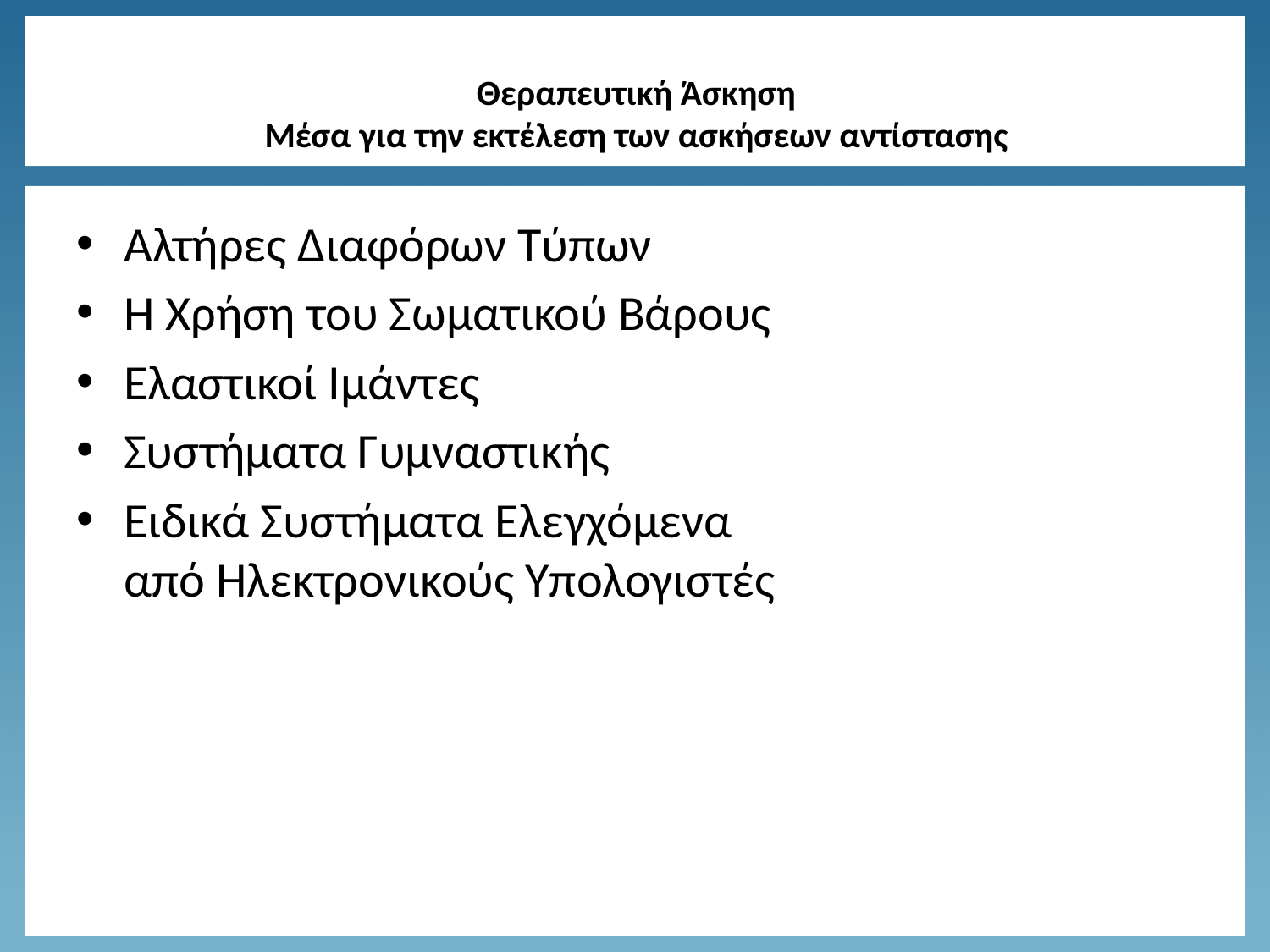

# Θεραπευτική Άσκηση Μέσα για την εκτέλεση των ασκήσεων αντίστασης
Αλτήρες Διαφόρων Τύπων
Η Χρήση του Σωματικού Βάρους
Ελαστικοί Ιμάντες
Συστήματα Γυμναστικής
Ειδικά Συστήματα Ελεγχόμενα από Ηλεκτρονικούς Υπολογιστές